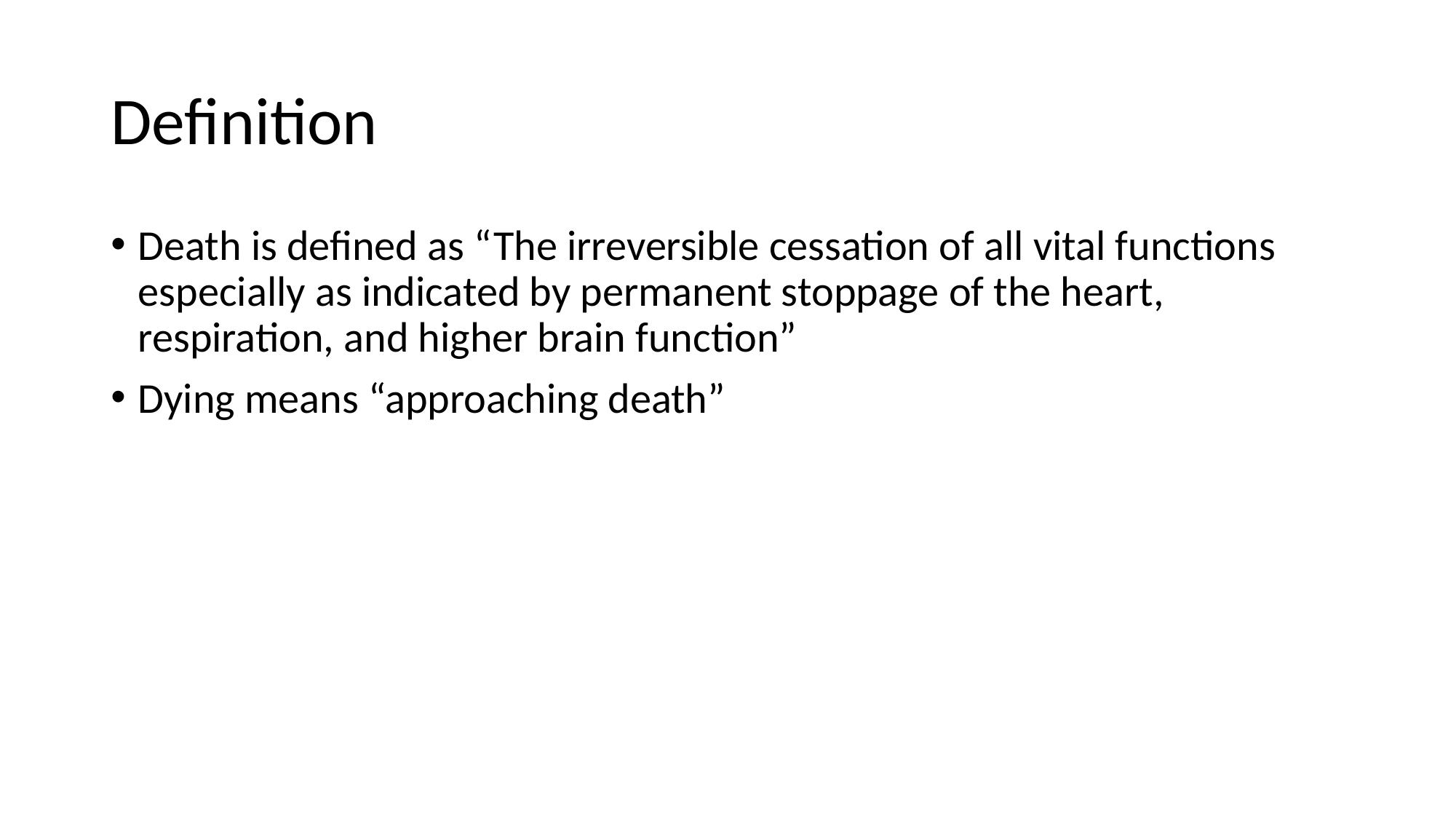

# Definition
Death is defined as “The irreversible cessation of all vital functions especially as indicated by permanent stoppage of the heart, respiration, and higher brain function”
Dying means “approaching death”